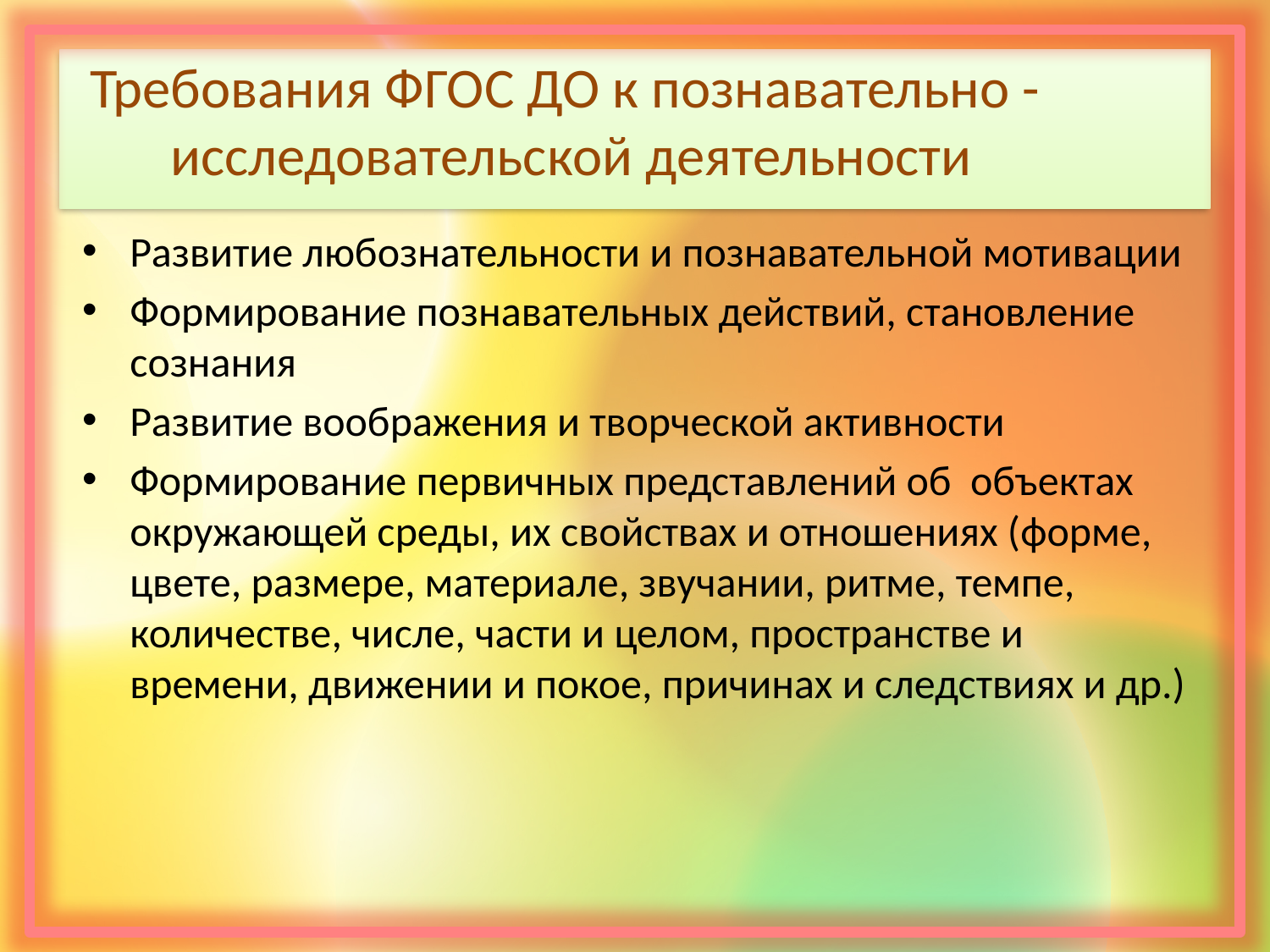

# Требования ФГОС ДО к познавательно -  исследовательской деятельности
Развитие любознательности и познавательной мотивации
Формирование познавательных действий, становление сознания
Развитие воображения и творческой активности
Формирование первичных представлений об  объектах окружающей среды, их свойствах и отношениях (форме, цвете, размере, материале, звучании, ритме, темпе, количестве, числе, части и целом, пространстве и времени, движении и покое, причинах и следствиях и др.)